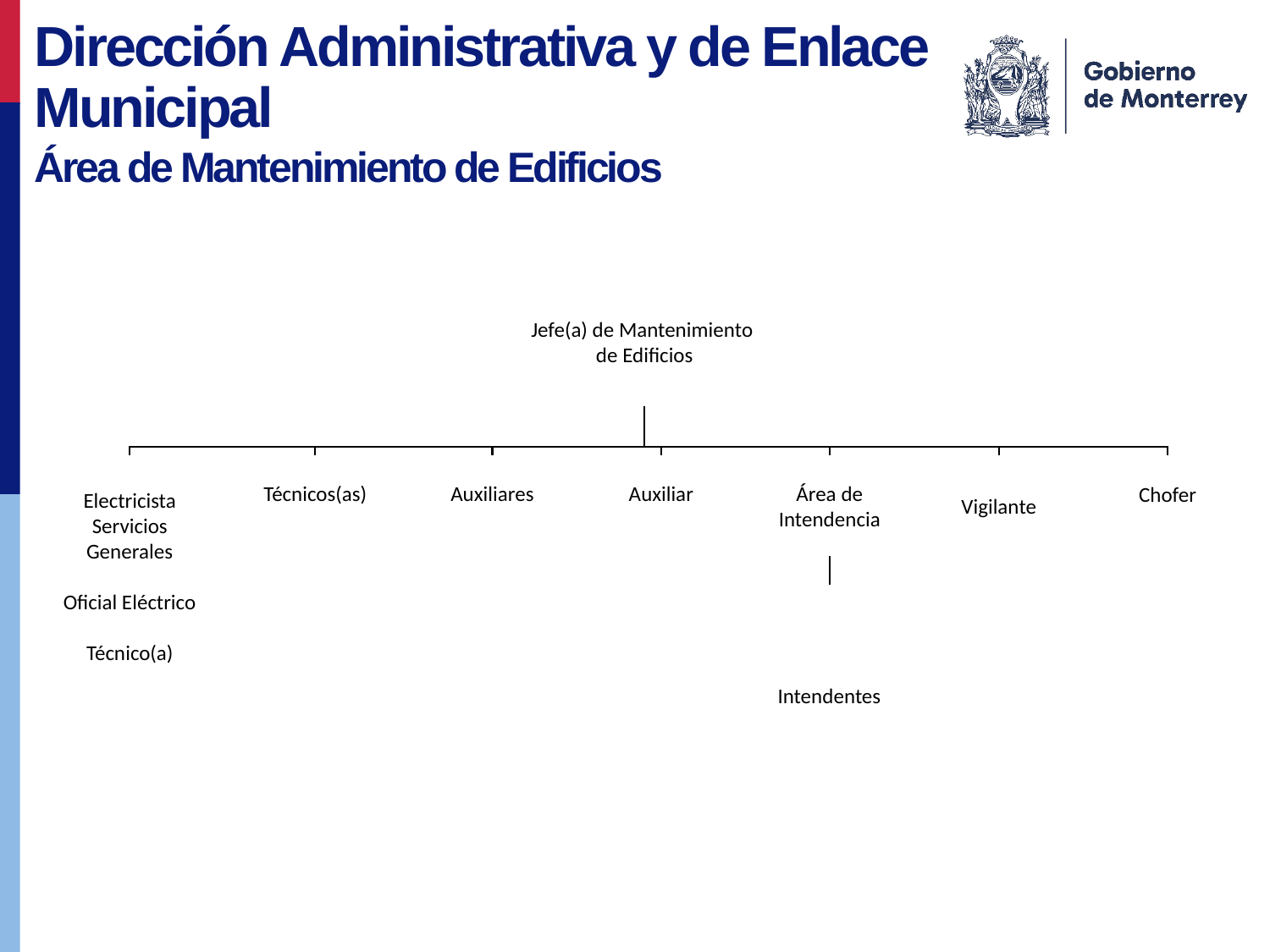

Dirección Administrativa y de Enlace Municipal
Área de Mantenimiento de Edificios
Jefe(a) de Mantenimiento
de Edificios
Electricista Servicios Generales
Oficial Eléctrico

Técnico(a)
Técnicos(as)

Auxiliares

Auxiliar

Área de Intendencia
Intendentes
Vigilante
Chofer